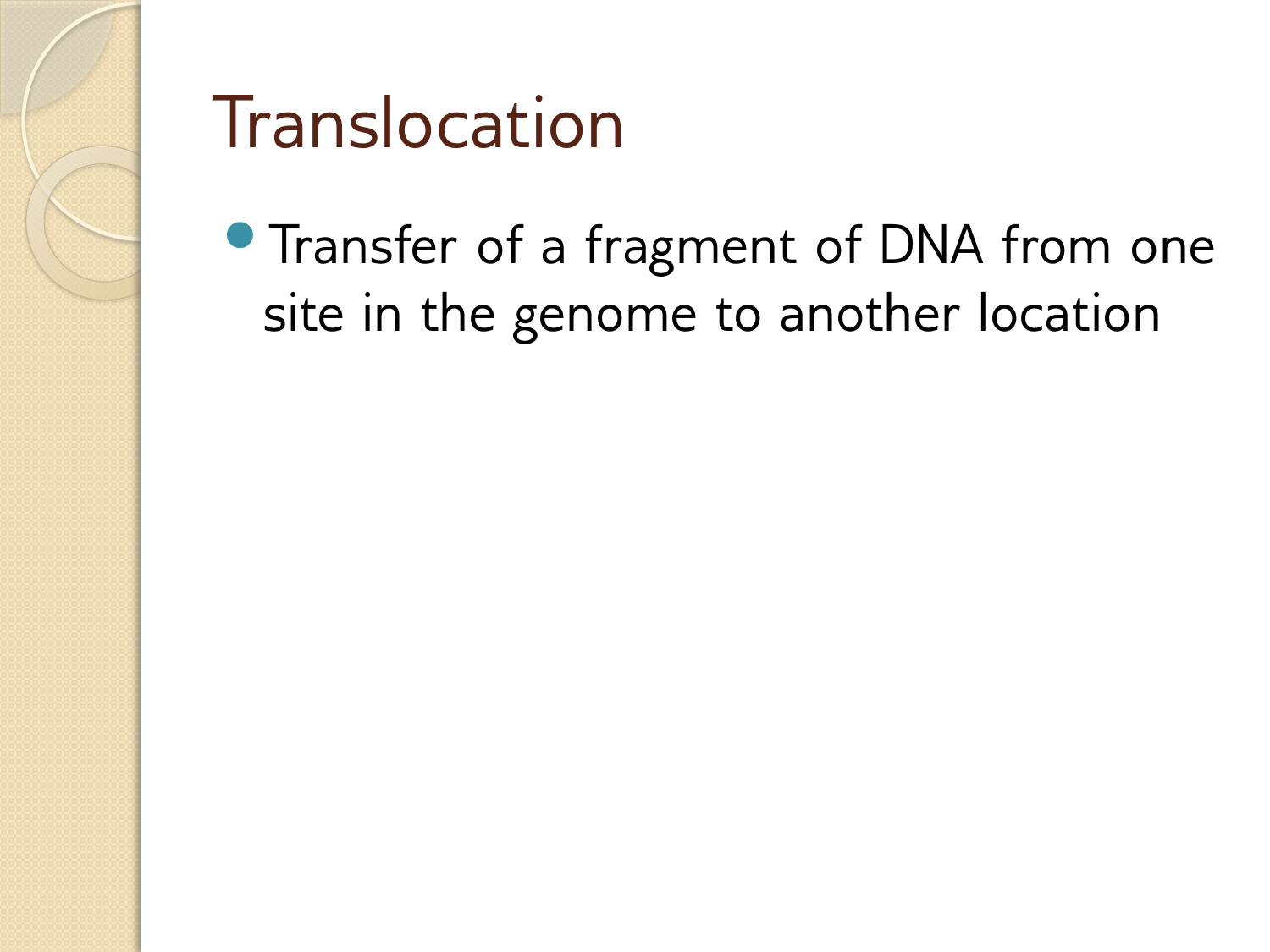

# Translocation
Transfer of a fragment of DNA from one site in the genome to another location